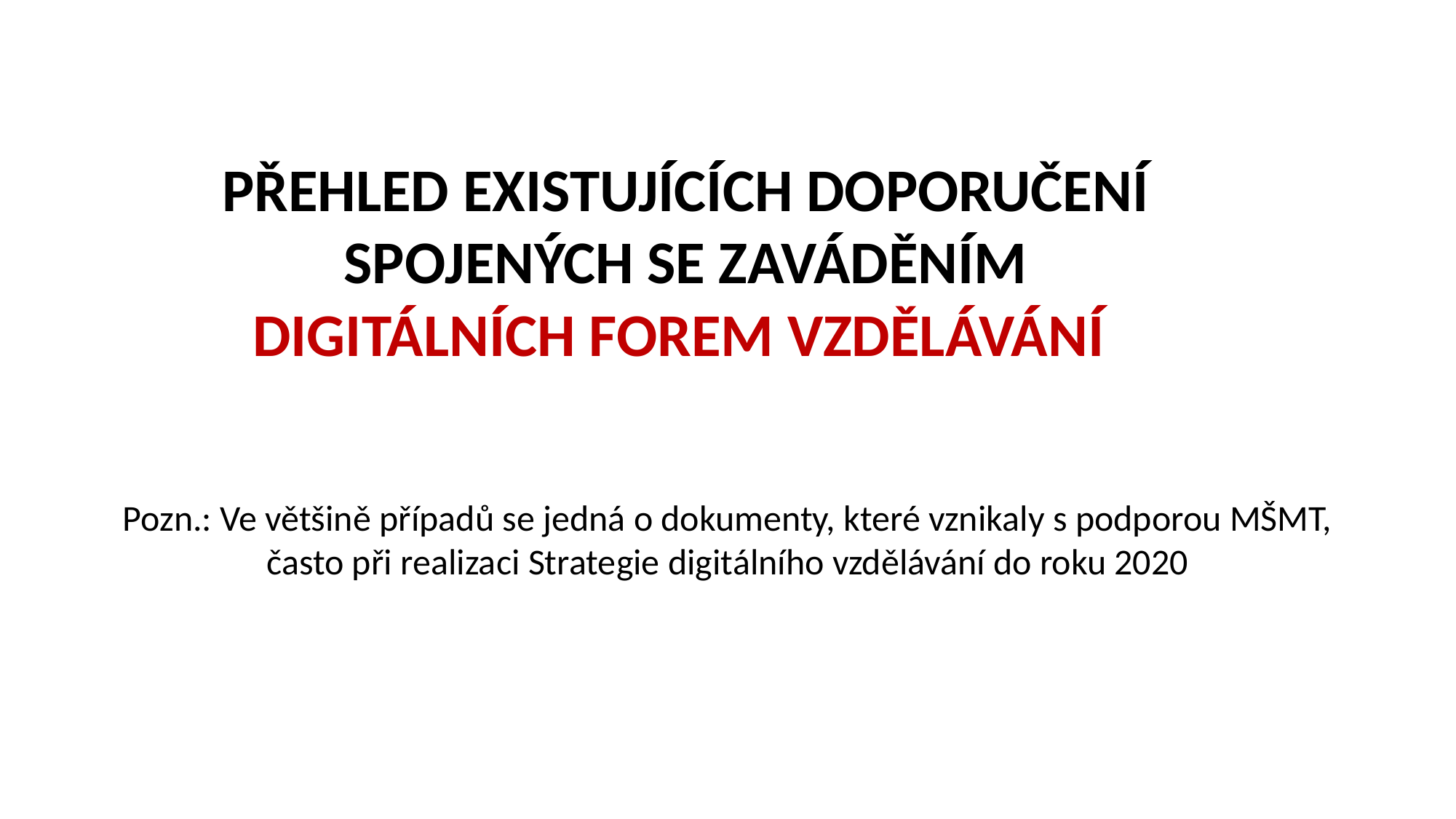

Přehled existujících doporučení spojených se zaváděním
digitálních forem vzdělávání
Pozn.: Ve většině případů se jedná o dokumenty, které vznikaly s podporou MŠMT, často při realizaci Strategie digitálního vzdělávání do roku 2020